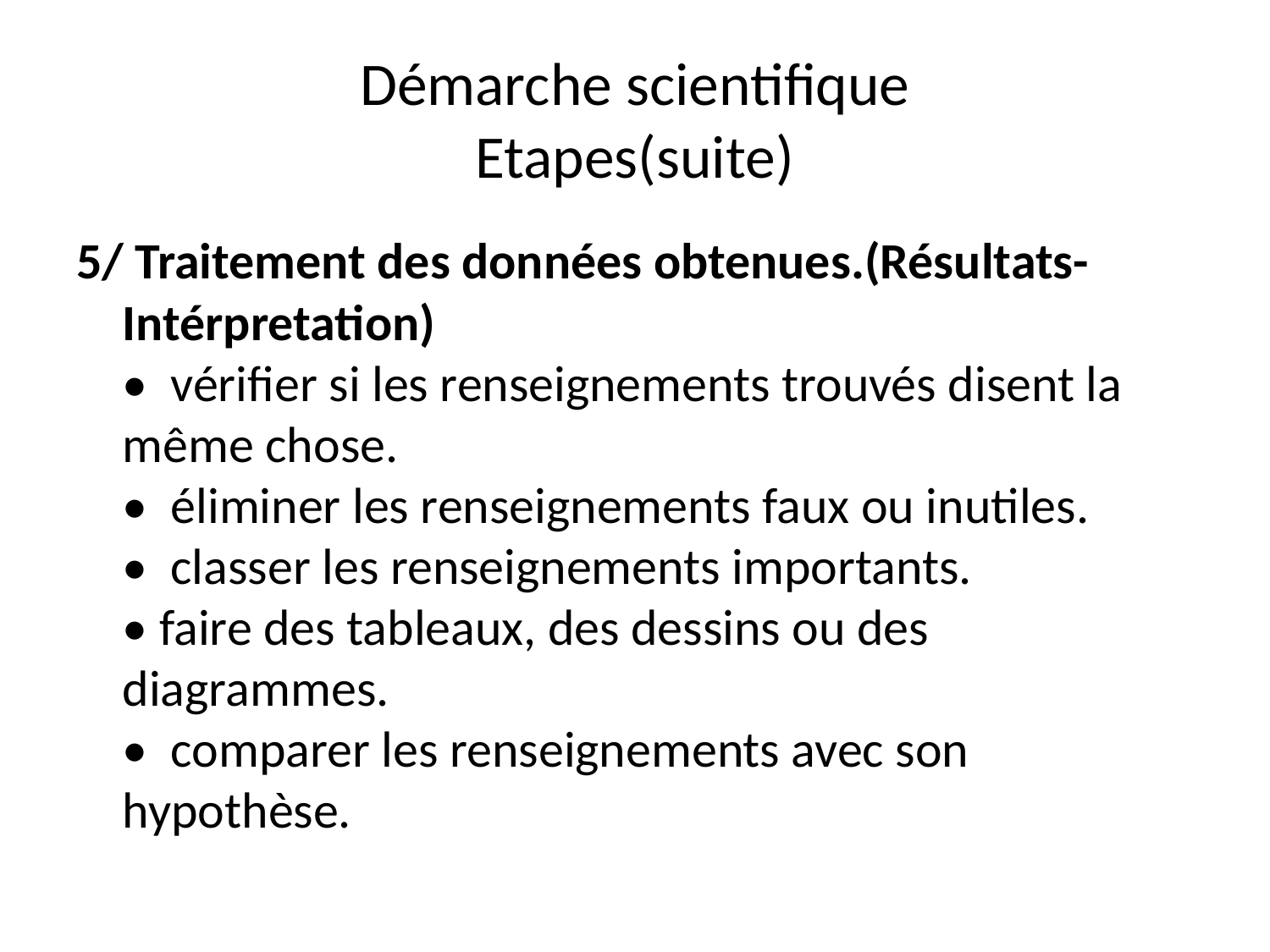

# Démarche scientifique Etapes(suite)
5/ Traitement des données obtenues.(Résultats-Intérpretation)
•  vérifier si les renseignements trouvés disent la même chose.
•  éliminer les renseignements faux ou inutiles.
•  classer les renseignements importants.
• faire des tableaux, des dessins ou des diagrammes.
•  comparer les renseignements avec son hypothèse.